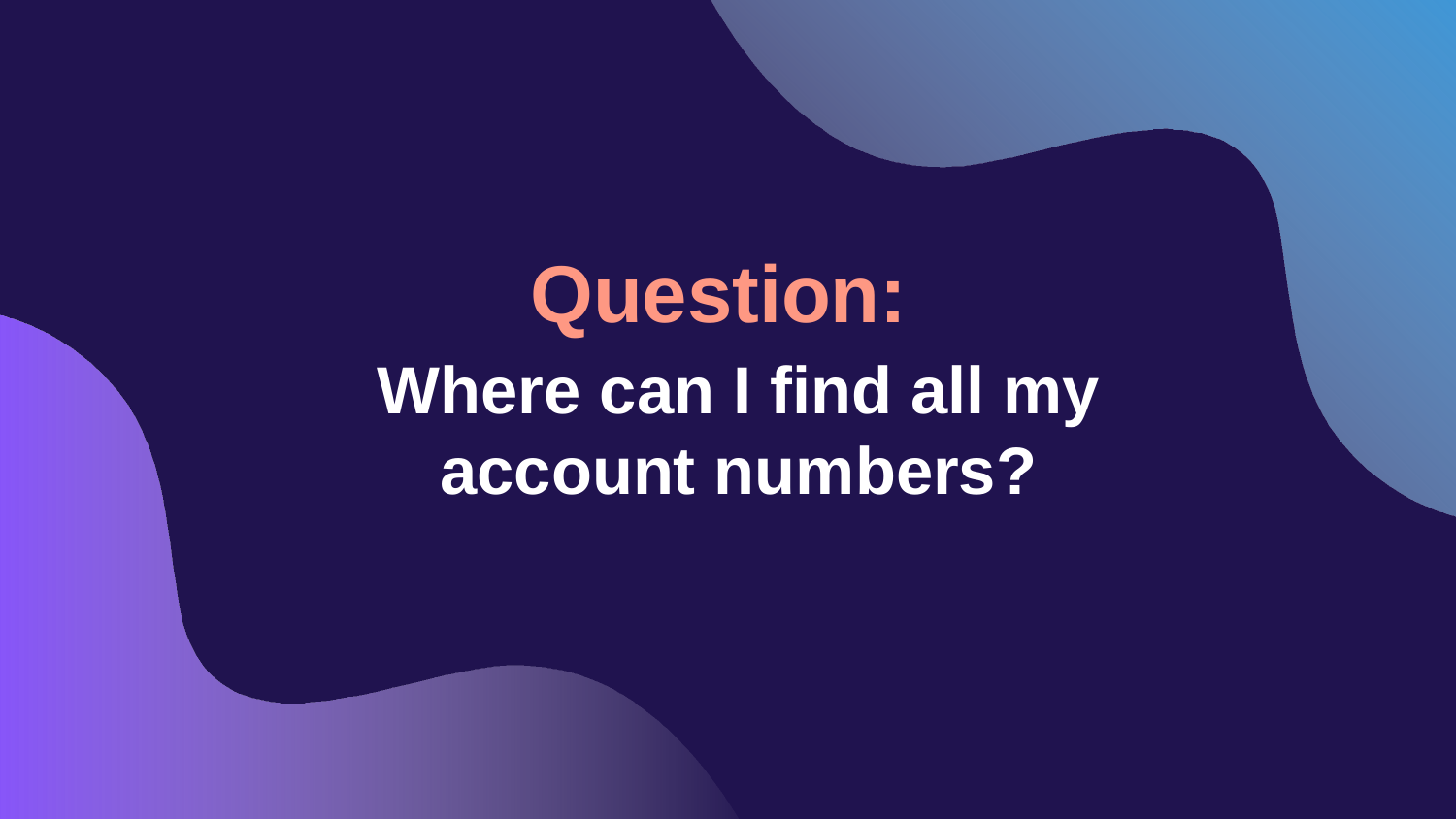

# Question:
Where can I find all my account numbers?